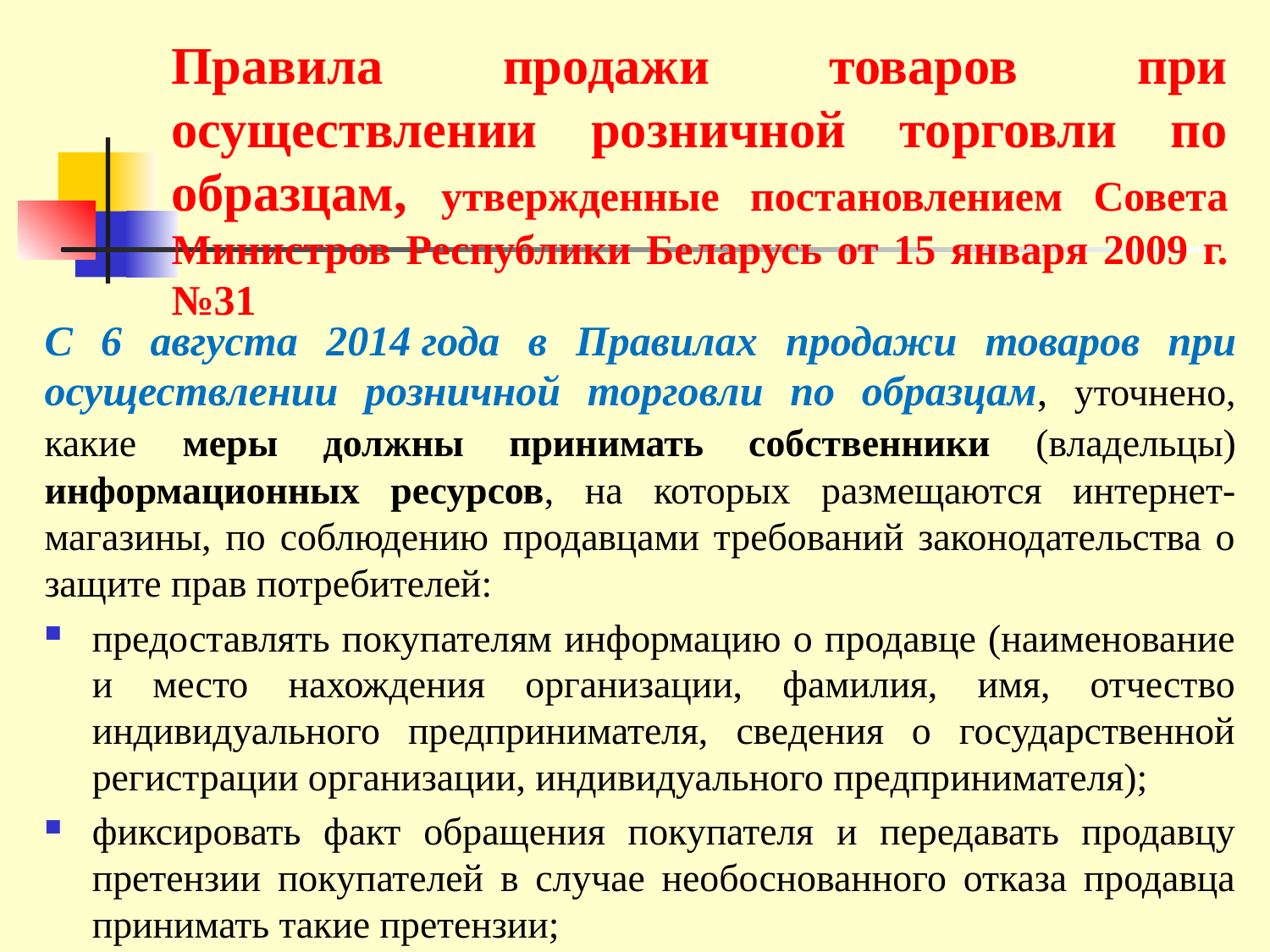

# Правила продажи товаров при осуществлении розничной торговли по образцам, утвержденные постановлением Совета Министров Республики Беларусь от 15 января 2009 г. №31
С 6 августа 2014 года в Правилах продажи товаров при осуществлении розничной торговли по образцам, уточнено, какие меры должны принимать собственники (владельцы) информационных ресурсов, на которых размещаются интернет-магазины, по соблюдению продавцами требований законодательства о защите прав потребителей:
предоставлять покупателям информацию о продавце (наименование и место нахождения организации, фамилия, имя, отчество индивидуального предпринимателя, сведения о государственной регистрации организации, индивидуального предпринимателя);
фиксировать факт обращения покупателя и передавать продавцу претензии покупателей в случае необоснованного отказа продавца принимать такие претензии;